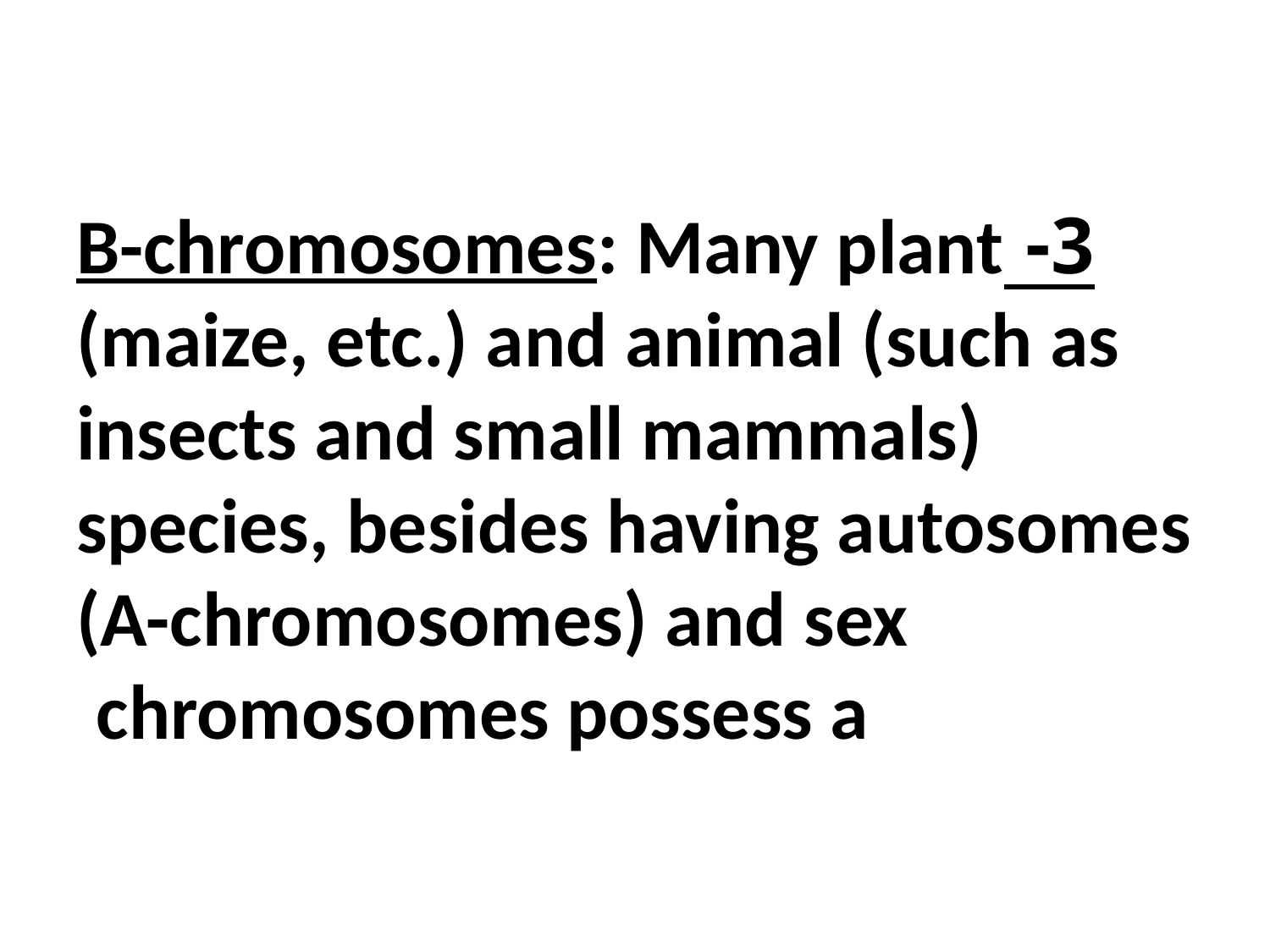

# 3- B-chromosomes: Many plant (maize, etc.) and animal (such as insects and small mammals) species, besides having autosomes (A-chromosomes) and sex chromosomes possess a